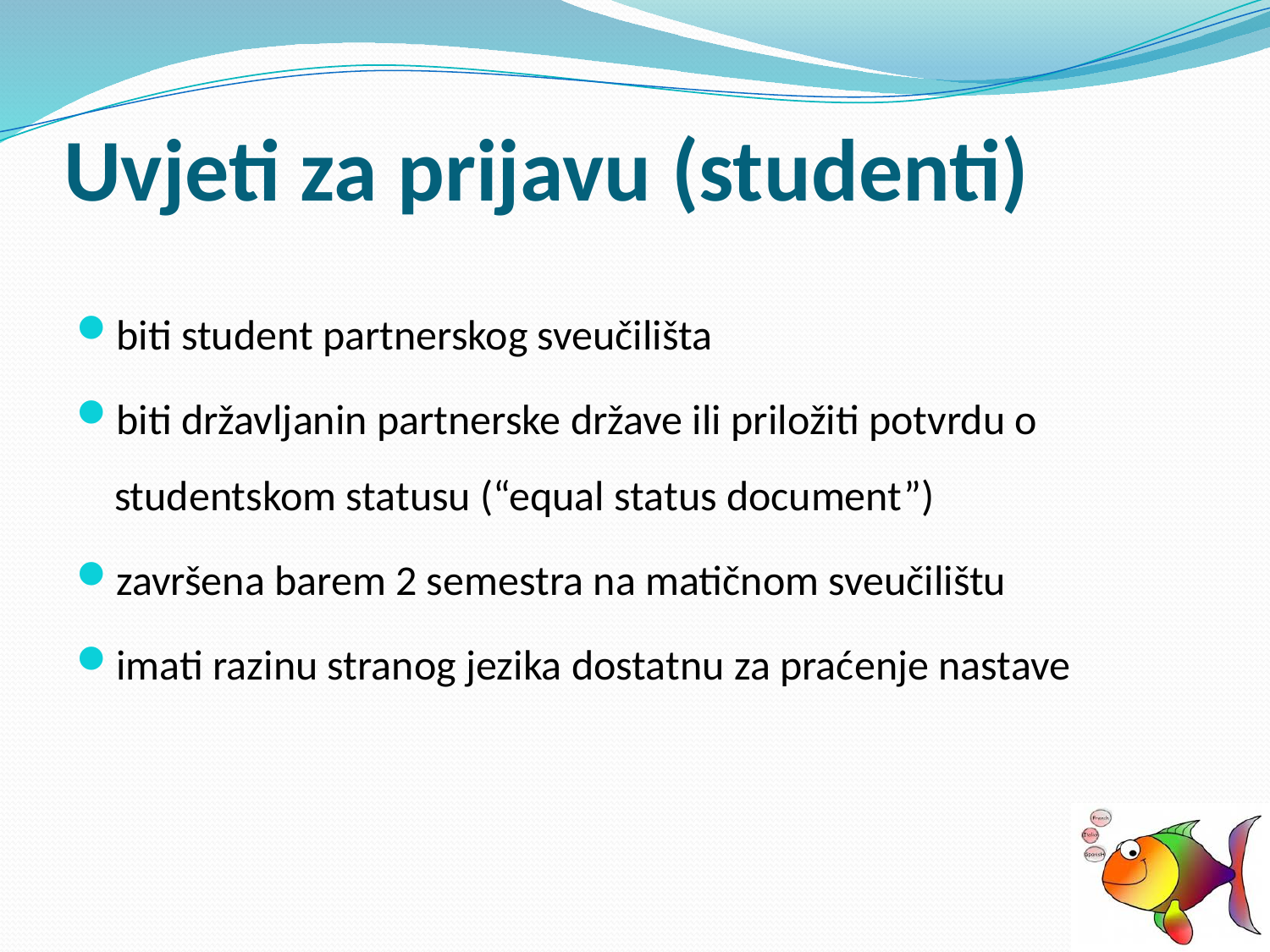

# Uvjeti za prijavu (studenti)

biti student partnerskog sveučilišta
biti državljanin partnerske države ili priložiti potvrdu o studentskom statusu (“equal status document”)
završena barem 2 semestra na matičnom sveučilištu
imati razinu stranog jezika dostatnu za praćenje nastave